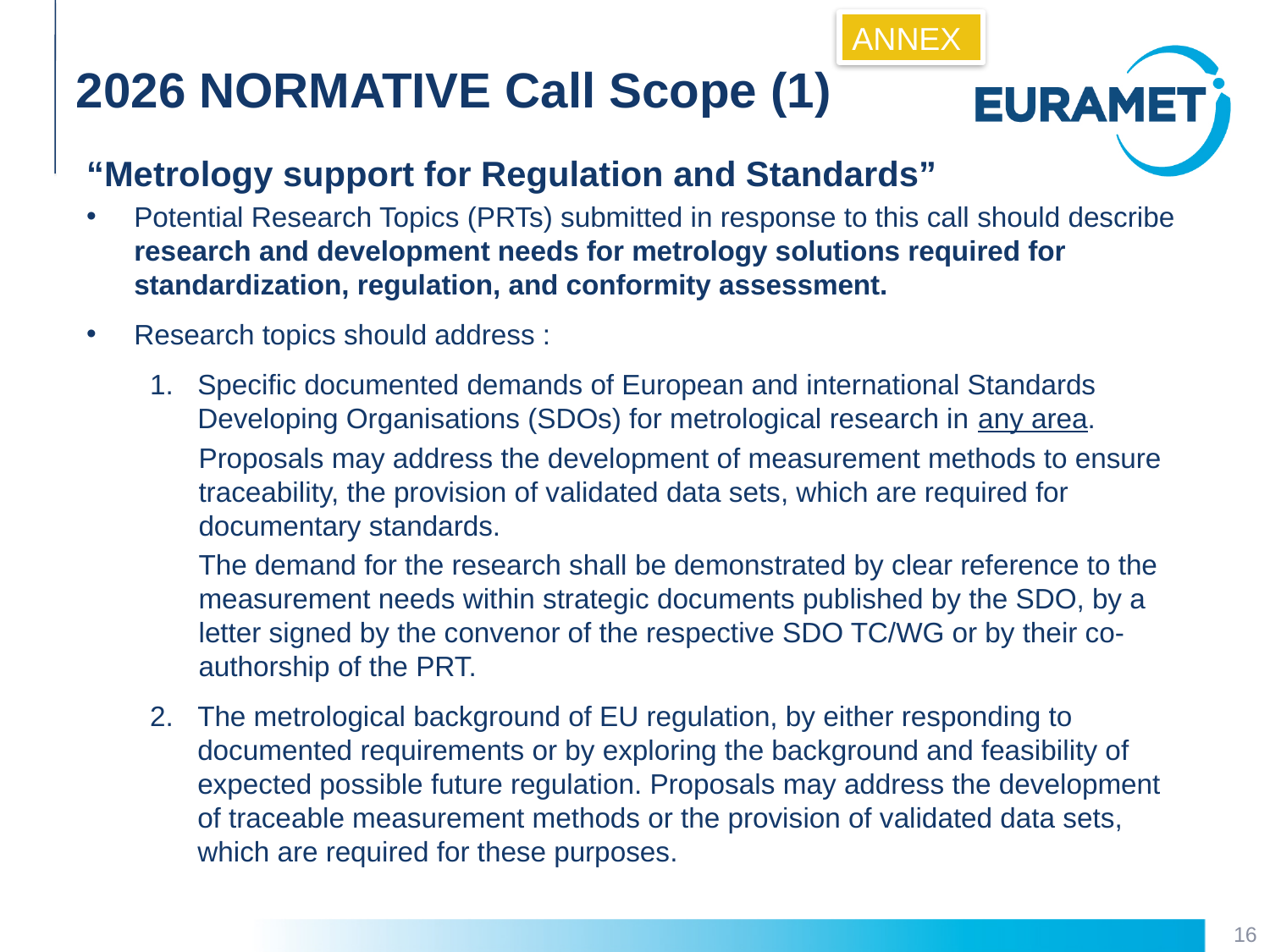

ANNEX
# 2026 NORMATIVE Call Scope (1)
“Metrology support for Regulation and Standards”
Potential Research Topics (PRTs) submitted in response to this call should describe research and development needs for metrology solutions required for standardization, regulation, and conformity assessment.
Research topics should address :
Specific documented demands of European and international Standards Developing Organisations (SDOs) for metrological research in any area.
Proposals may address the development of measurement methods to ensure traceability, the provision of validated data sets, which are required for documentary standards.
The demand for the research shall be demonstrated by clear reference to the measurement needs within strategic documents published by the SDO, by a letter signed by the convenor of the respective SDO TC/WG or by their co-authorship of the PRT.
The metrological background of EU regulation, by either responding to documented requirements or by exploring the background and feasibility of expected possible future regulation. Proposals may address the development of traceable measurement methods or the provision of validated data sets, which are required for these purposes.
16